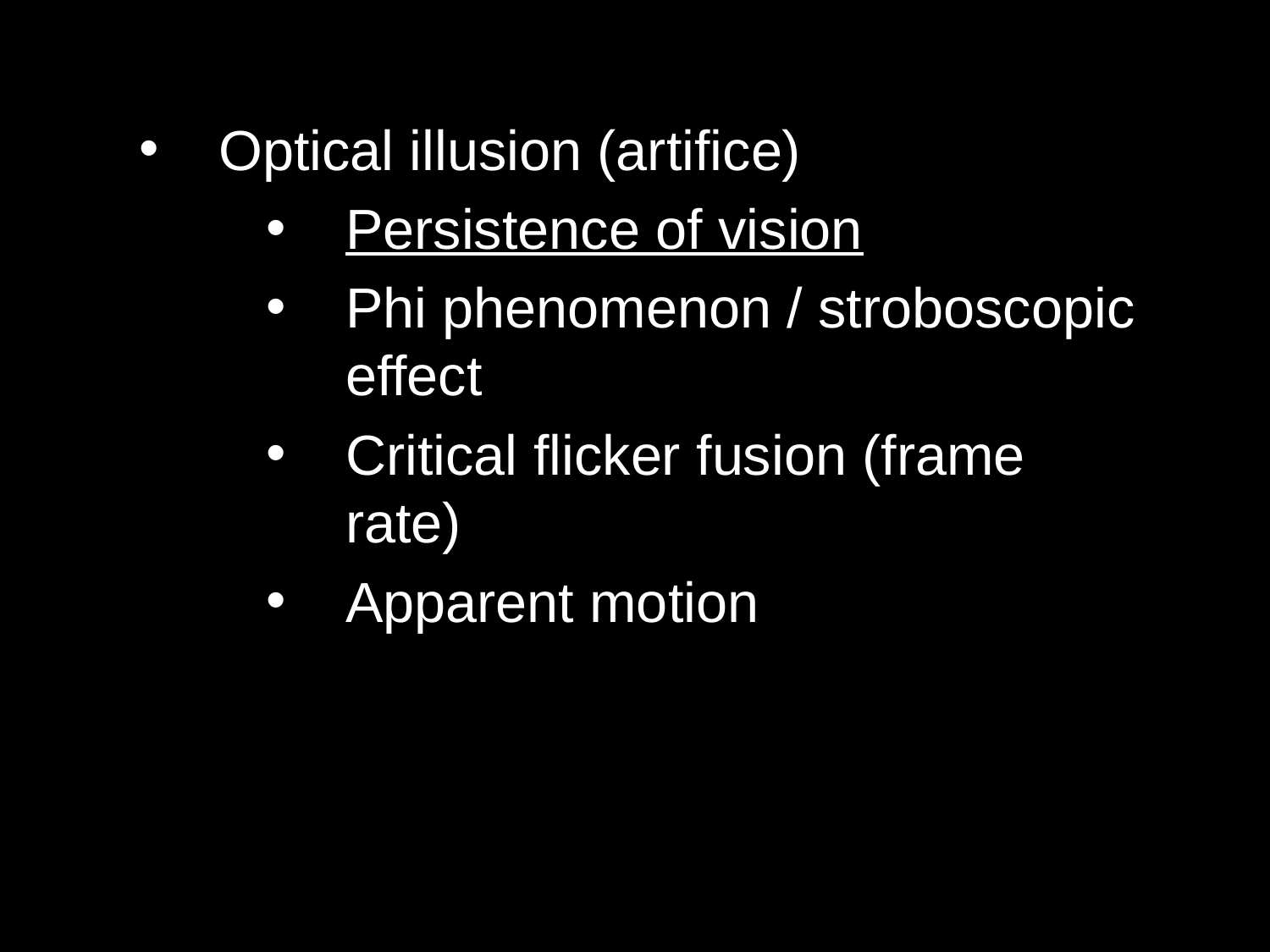

Optical illusion (artifice)
Persistence of vision
Phi phenomenon / stroboscopic effect
Critical flicker fusion (frame rate)
Apparent motion